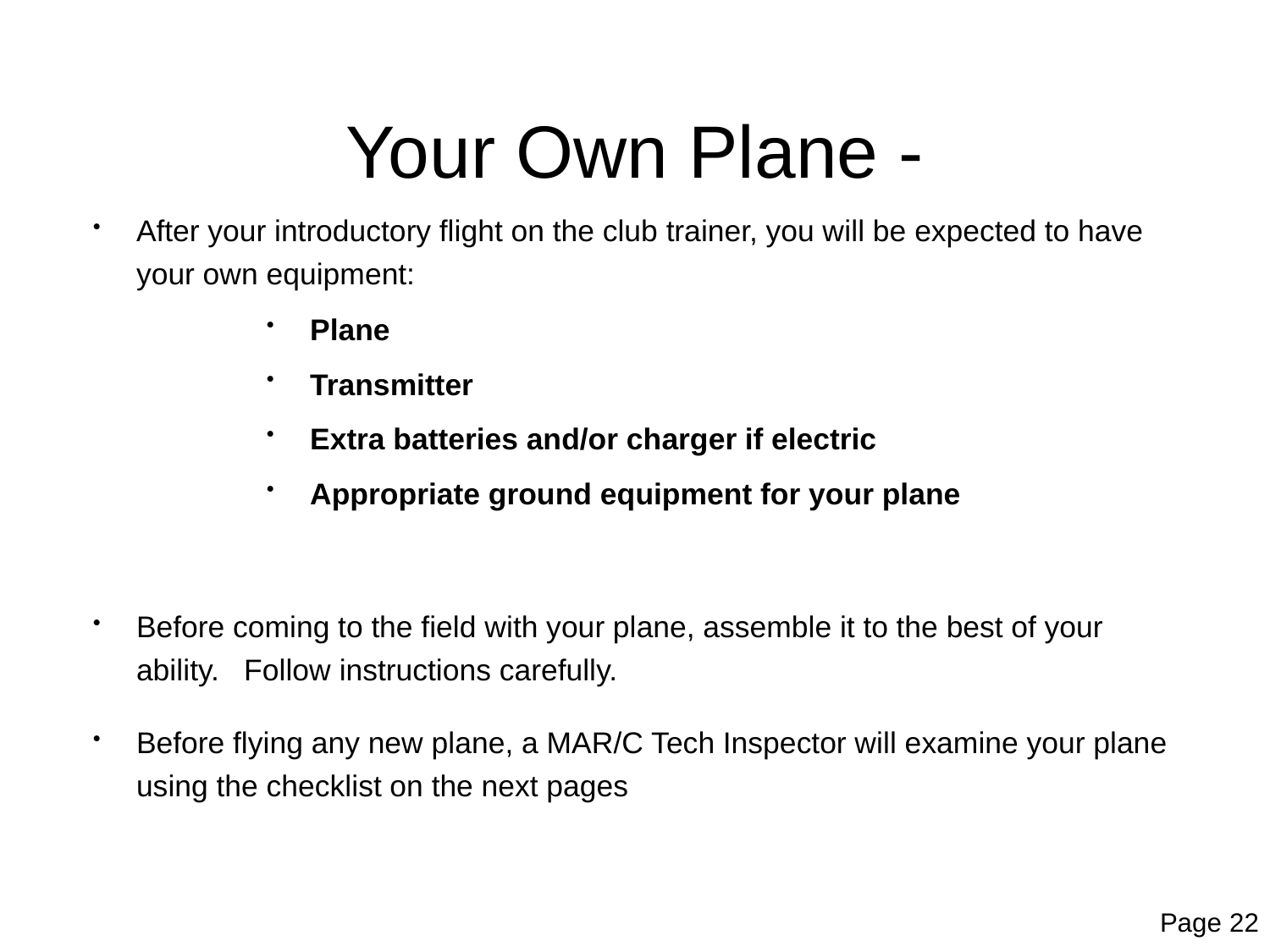

# Your Own Plane -
After your introductory flight on the club trainer, you will be expected to have your own equipment:
Plane
Transmitter
Extra batteries and/or charger if electric
Appropriate ground equipment for your plane

Before coming to the field with your plane, assemble it to the best of your ability.   Follow instructions carefully.
Before flying any new plane, a MAR/C Tech Inspector will examine your plane using the checklist on the next pages
Page 22